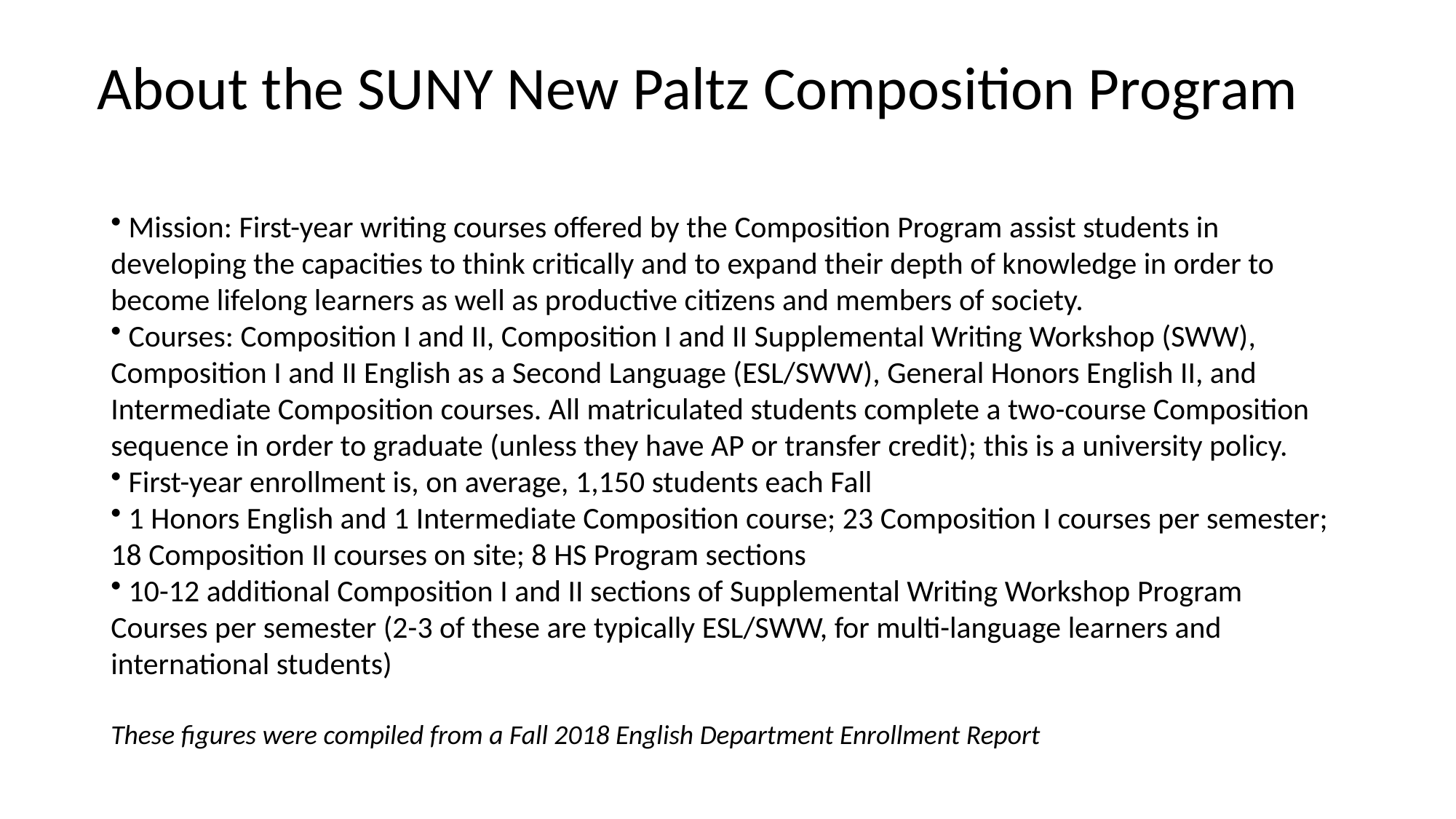

# About the SUNY New Paltz Composition Program
 Mission: First-year writing courses offered by the Composition Program assist students in developing the capacities to think critically and to expand their depth of knowledge in order to become lifelong learners as well as productive citizens and members of society.
 Courses: Composition I and II, Composition I and II Supplemental Writing Workshop (SWW), Composition I and II English as a Second Language (ESL/SWW), General Honors English II, and Intermediate Composition courses. All matriculated students complete a two-course Composition sequence in order to graduate (unless they have AP or transfer credit); this is a university policy.
 First-year enrollment is, on average, 1,150 students each Fall
 1 Honors English and 1 Intermediate Composition course; 23 Composition I courses per semester; 18 Composition II courses on site; 8 HS Program sections
 10-12 additional Composition I and II sections of Supplemental Writing Workshop Program Courses per semester (2-3 of these are typically ESL/SWW, for multi-language learners and international students)

These figures were compiled from a Fall 2018 English Department Enrollment Report